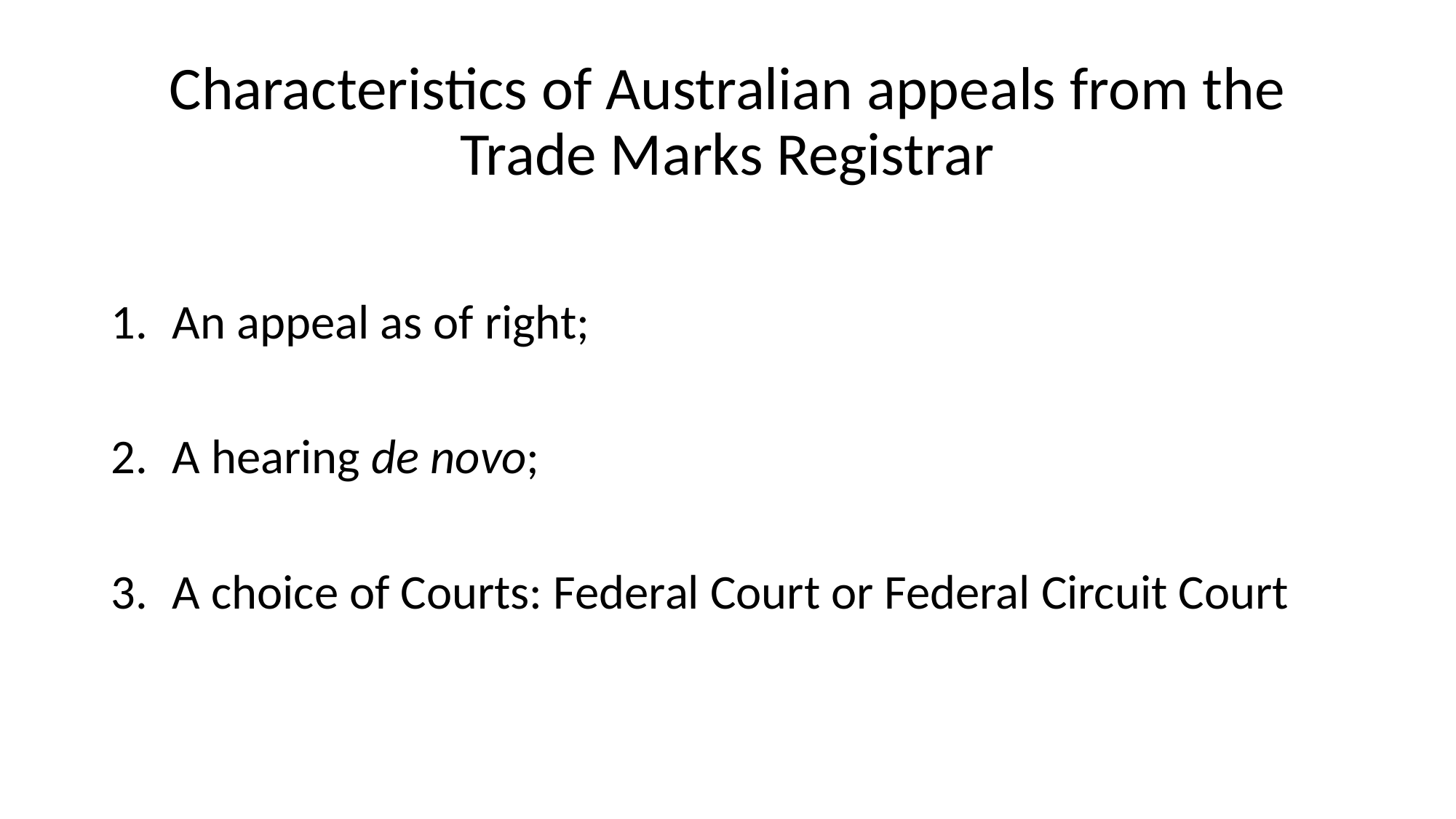

# Characteristics of Australian appeals from the Trade Marks Registrar

An appeal as of right;

A hearing de novo;

A choice of Courts: Federal Court or Federal Circuit Court